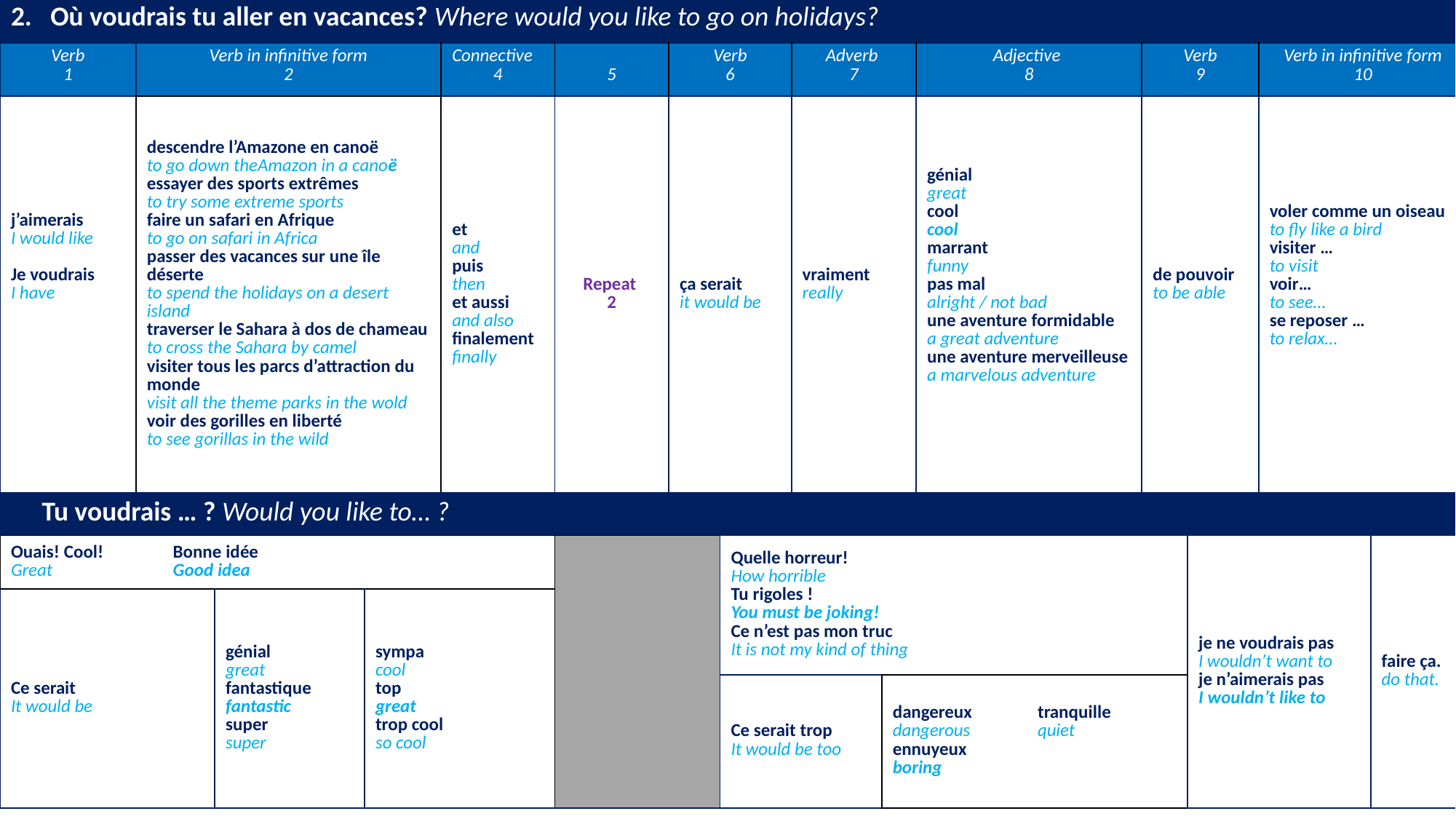

| 2. Où voudrais tu aller en vacances? Where would you like to go on holidays? |  |  |  |  |  |  |  |  |  |  |  |  |  |  |  |  |
| --- | --- | --- | --- | --- | --- | --- | --- | --- | --- | --- | --- | --- | --- | --- | --- | --- |
| Verb 1 | Verb in infinitive form 2 |  |  |  | Connective 4 | 5 | Verb 6 |  | Adverb 7 |  | Adjective 8 |  | Verb 9 |  | Verb in infinitive form 10 |  |
| j’aimerais I would like Je voudrais I have | descendre l’Amazone en canoë to go down theAmazon in a canoë essayer des sports extrêmes to try some extreme sports faire un safari en Afrique to go on safari in Africa passer des vacances sur une île déserte to spend the holidays on a desert island traverser le Sahara à dos de chameau to cross the Sahara by camel visiter tous les parcs d’attraction du monde visit all the theme parks in the wold voir des gorilles en liberté to see gorillas in the wild |  |  |  | et and puis then et aussi and also finalement finally | Repeat 2 | ça serait it would be |  | vraiment really |  | génial great cool cool marrant funny pas mal alright / not bad une aventure formidable a great adventure une aventure merveilleuse a marvelous adventure |  | de pouvoir to be able |  | voler comme un oiseau to fly like a bird visiter … to visit voir… to see… se reposer … to relax… |  |
| Tu voudrais … ? Would you like to… ? |  |  |  |  |  |  |  |  |  |  |  |  |  |  |  |  |
| Ouais! Cool! Great |  | Bonne idée Good idea |  |  |  |  |  | Quelle horreur! How horrible Tu rigoles ! You must be joking! Ce n’est pas mon truc It is not my kind of thing |  |  |  |  |  | je ne voudrais pas I wouldn’t want to je n’aimerais pas I wouldn’t like to |  | faire ça. do that. |
| Ce serait It would be |  |  | génial great fantastique fantastic super super | sympa cool top great trop cool so cool |  |  |  |  |  |  |  |  |  |  |  |  |
|  |  |  |  |  |  |  |  | Ce serait trop It would be too |  | dangereux dangerous ennuyeux boring |  | tranquille quiet |  |  |  |  |